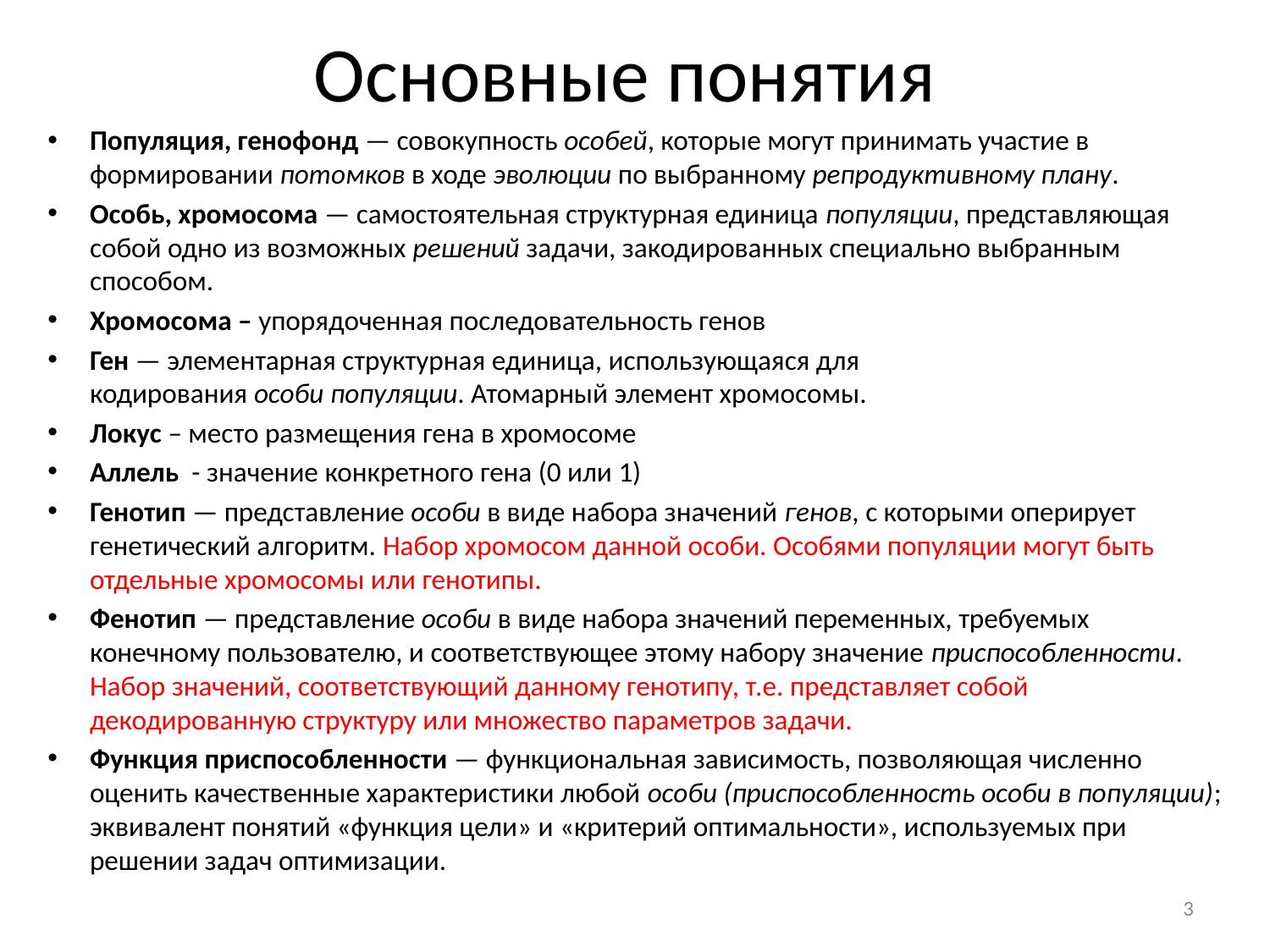

# Основные понятия
Популяция, генофонд — совокупность особей, которые могут принимать участие в формировании потомков в ходе эволюции по выбранному репродуктивному плану.
Особь, хромосома — самостоятельная структурная единица популяции, представляющая собой одно из возможных решений задачи, закодированных специально выбранным способом.
Хромосома – упорядоченная последовательность генов
Ген — элементарная структурная единица, использующаяся для кодирования особи популяции. Атомарный элемент хромосомы.
Локус – место размещения гена в хромосоме
Аллель  - значение конкретного гена (0 или 1)
Генотип — представление особи в виде набора значений генов, с которыми оперирует генетический алгоритм. Набор хромосом данной особи. Особями популяции могут быть отдельные хромосомы или генотипы.
Фенотип — представление особи в виде набора значений переменных, требуемых конечному пользователю, и соответствующее этому набору значение приспособленности. Набор значений, соответствующий данному генотипу, т.е. представляет собой декодированную структуру или множество параметров задачи.
Функция приспособленности — функциональная зависимость, позволяющая численно оценить качественные характеристики любой особи (приспособленность особи в популяции); эквивалент понятий «функция цели» и «критерий оптимальности», используемых при решении задач оптимизации.

3